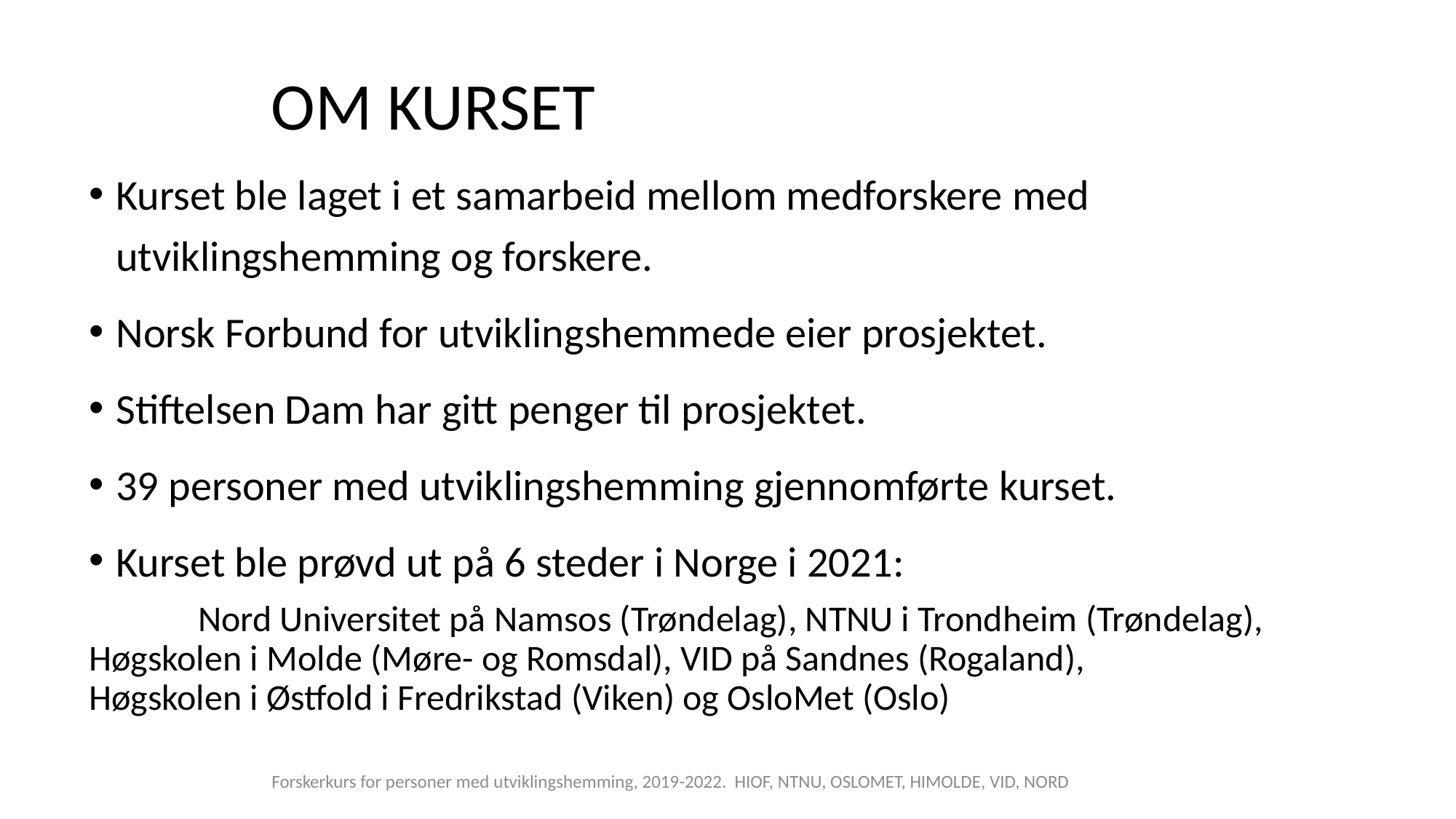

# OM KURSET
Kurset ble laget i et samarbeid mellom medforskere med utviklingshemming og forskere.
Norsk Forbund for utviklingshemmede eier prosjektet.
Stiftelsen Dam har gitt penger til prosjektet.
39 personer med utviklingshemming gjennomførte kurset.
Kurset ble prøvd ut på 6 steder i Norge i 2021:
	Nord Universitet på Namsos (Trøndelag), NTNU i Trondheim (Trøndelag), 	Høgskolen i Molde (Møre- og Romsdal), VID på Sandnes (Rogaland), 	Høgskolen i Østfold i Fredrikstad (Viken) og OsloMet (Oslo)
Forskerkurs for personer med utviklingshemming, 2019-2022.  HIOF, NTNU, OSLOMET, HIMOLDE, VID, NORD